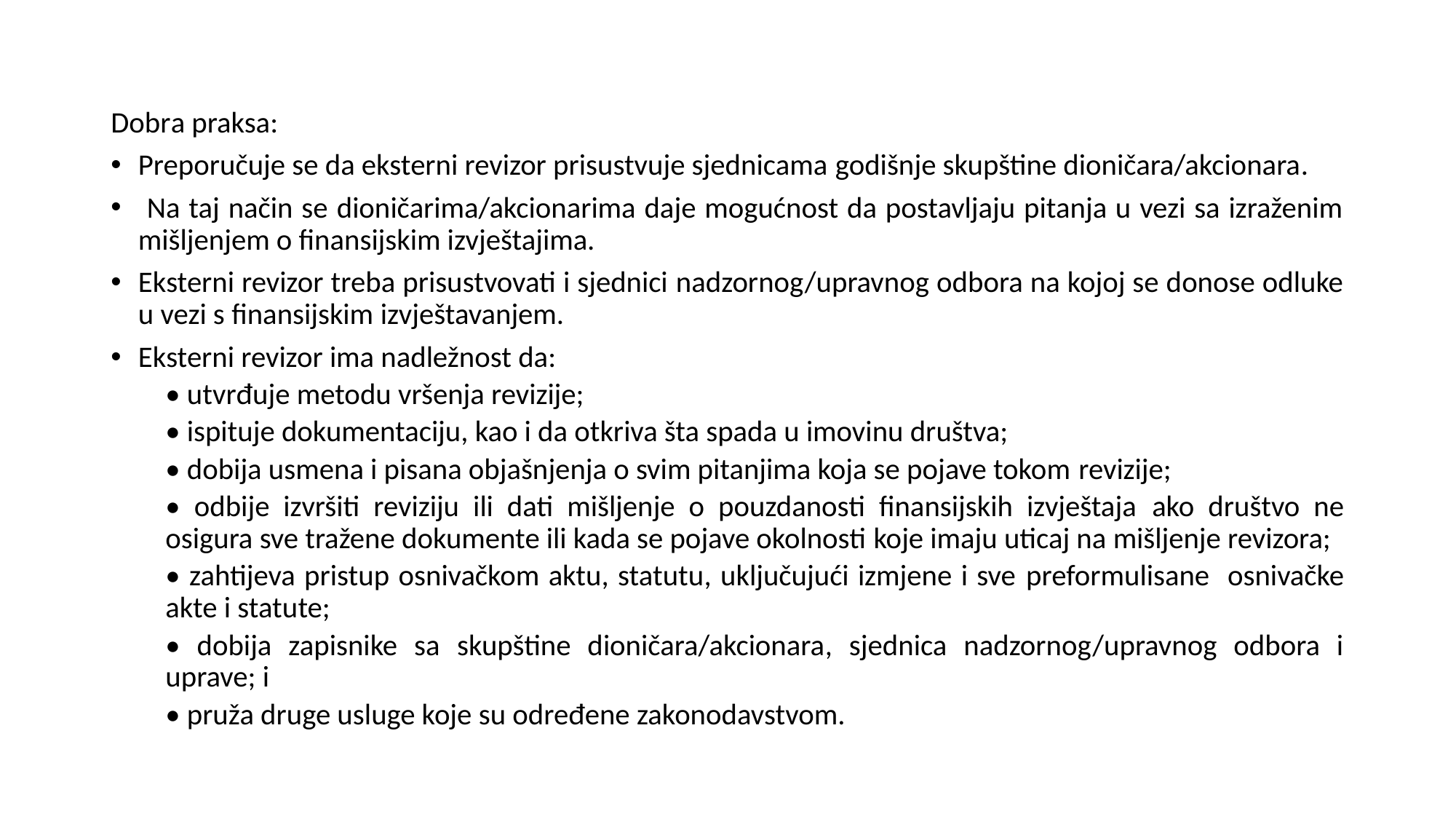

Dobra praksa:
Preporučuje se da eksterni revizor prisustvuje sjednicama godišnje skupštine dioničara/akcionara.
 Na taj način se dioničarima/akcionarima daje mogućnost da postavljaju pitanja u vezi sa izraženim mišljenjem o finansijskim izvještajima.
Eksterni revizor treba prisustvovati i sjednici nadzornog/upravnog odbora na kojoj se donose odluke u vezi s finansijskim izvještavanjem.
Eksterni revizor ima nadležnost da:
• utvrđuje metodu vršenja revizije;
• ispituje dokumentaciju, kao i da otkriva šta spada u imovinu društva;
• dobija usmena i pisana objašnjenja o svim pitanjima koja se pojave tokom revizije;
• odbije izvršiti reviziju ili dati mišljenje o pouzdanosti finansijskih izvještaja ako društvo ne osigura sve tražene dokumente ili kada se pojave okolnosti koje imaju uticaj na mišljenje revizora;
• zahtijeva pristup osnivačkom aktu, statutu, uključujući izmjene i sve preformulisane  osnivačke akte i statute;
• dobija zapisnike sa skupštine dioničara/akcionara, sjednica nadzornog/upravnog odbora i uprave; i
• pruža druge usluge koje su određene zakonodavstvom.